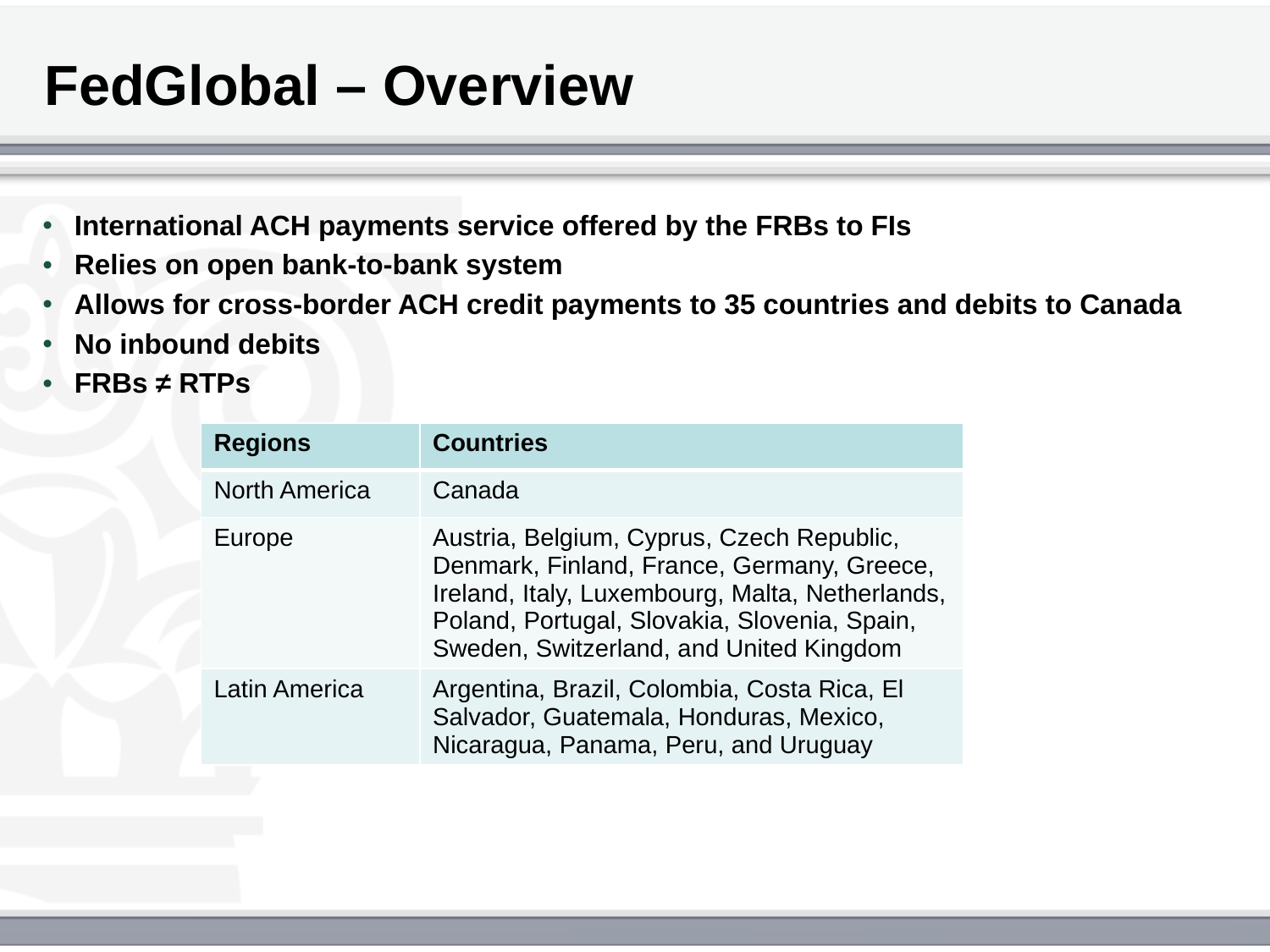

# FedGlobal – Overview
International ACH payments service offered by the FRBs to FIs
Relies on open bank-to-bank system
Allows for cross-border ACH credit payments to 35 countries and debits to Canada
No inbound debits
FRBs ≠ RTPs

| Regions | Countries |
| --- | --- |
| North America | Canada |
| Europe | Austria, Belgium, Cyprus, Czech Republic, Denmark, Finland, France, Germany, Greece, Ireland, Italy, Luxembourg, Malta, Netherlands, Poland, Portugal, Slovakia, Slovenia, Spain, Sweden, Switzerland, and United Kingdom |
| Latin America | Argentina, Brazil, Colombia, Costa Rica, El Salvador, Guatemala, Honduras, Mexico, Nicaragua, Panama, Peru, and Uruguay |